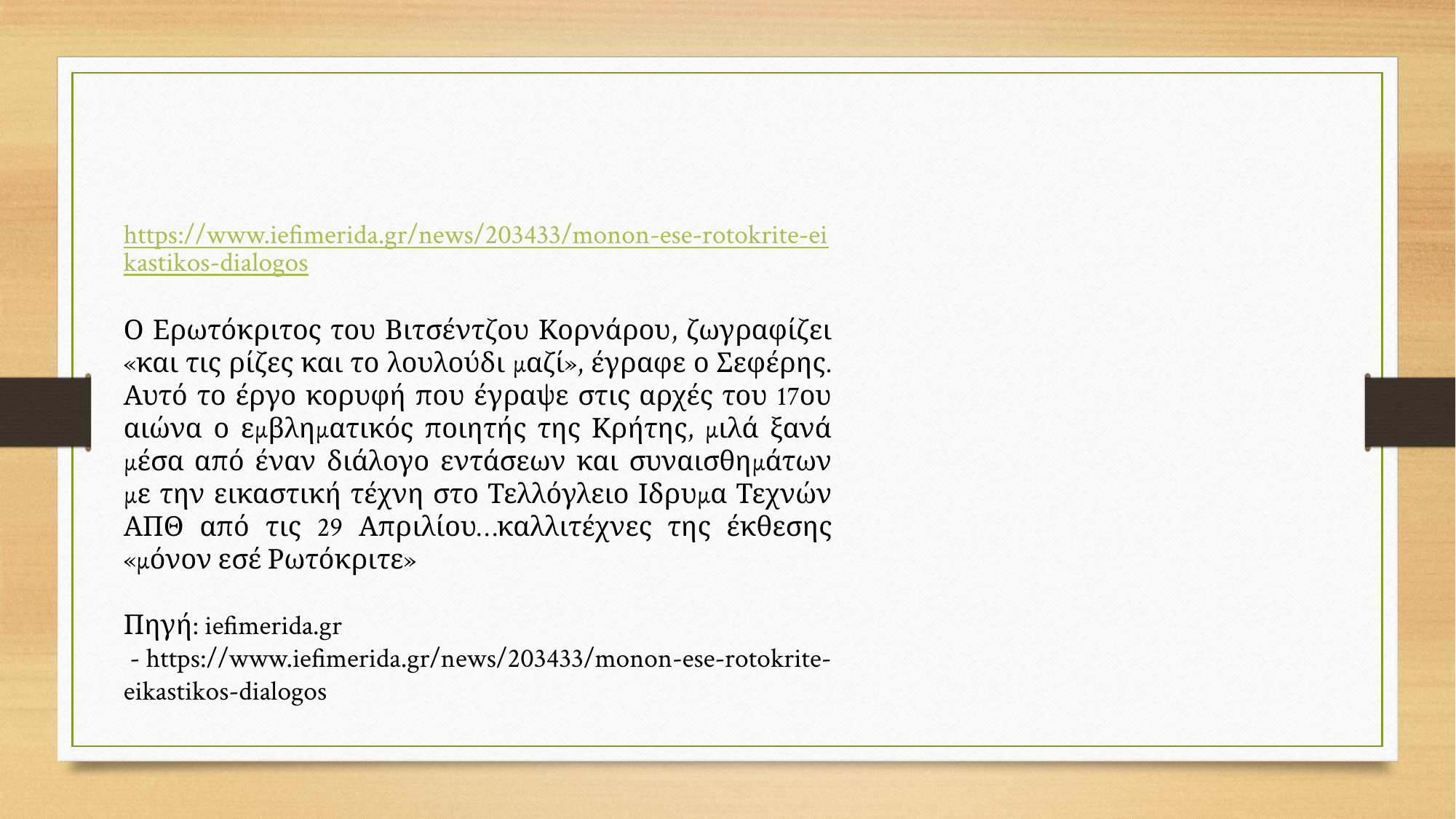

https://www.iefimerida.gr/news/203433/monon-ese-rotokrite-eikastikos-dialogos

Ο Ερωτόκριτος του Βιτσέντζου Κορνάρου, ζωγραφίζει «και τις ρίζες και το λουλούδι μαζί», έγραφε ο Σεφέρης. Αυτό το έργο κορυφή που έγραψε στις αρχές του 17ου αιώνα ο εμβληματικός ποιητής της Κρήτης, μιλά ξανά μέσα από έναν διάλογο εντάσεων και συναισθημάτων με την εικαστική τέχνη στο Τελλόγλειο Ιδρυμα Τεχνών ΑΠΘ από τις 29 Απριλίου…καλλιτέχνες της έκθεσης «μόνον εσέ Ρωτόκριτε»

Πηγή: iefimerida.gr
 - https://www.iefimerida.gr/news/203433/monon-ese-rotokrite-eikastikos-dialogos